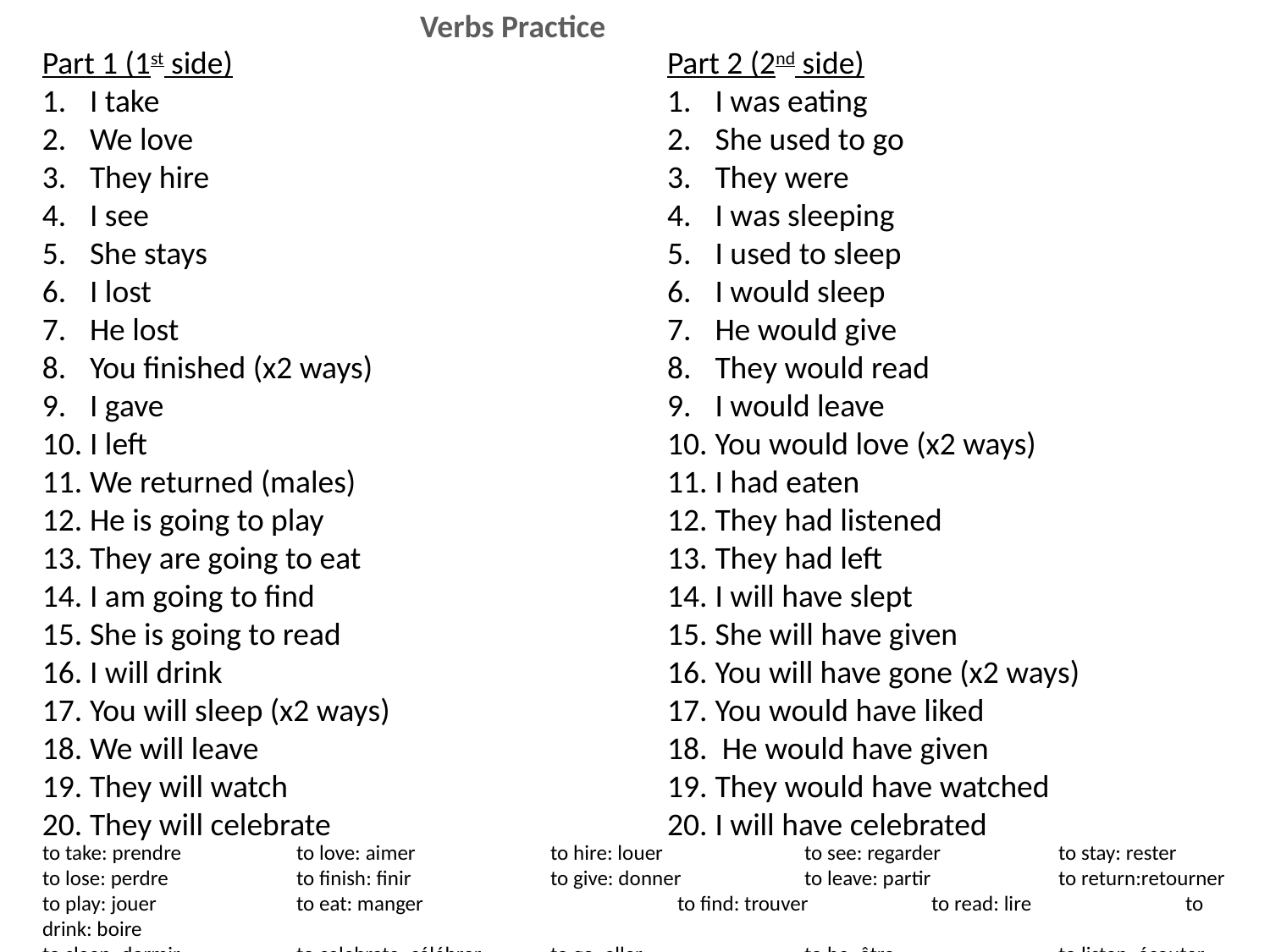

Verbs Practice
Part 1 (1st side)
I take
We love
They hire
I see
She stays
I lost
He lost
You finished (x2 ways)
I gave
I left
We returned (males)
He is going to play
They are going to eat
I am going to find
She is going to read
I will drink
You will sleep (x2 ways)
We will leave
They will watch
They will celebrate

Part 2 (2nd side)
I was eating
She used to go
They were
I was sleeping
I used to sleep
I would sleep
He would give
They would read
I would leave
You would love (x2 ways)
I had eaten
They had listened
They had left
I will have slept
She will have given
You will have gone (x2 ways)
You would have liked
 He would have given
They would have watched
I will have celebrated

to take: prendre	to love: aimer		to hire: louer		to see: regarder	to stay: rester
to lose: perdre		to finish: finir		to give: donner	to leave: partir		to return:retourner
to play: jouer		to eat: manger		to find: trouver	to read: lire		to drink: boire
to sleep: dormir	to celebrate: célébrer	to go: aller		to be: être		to listen: écouter